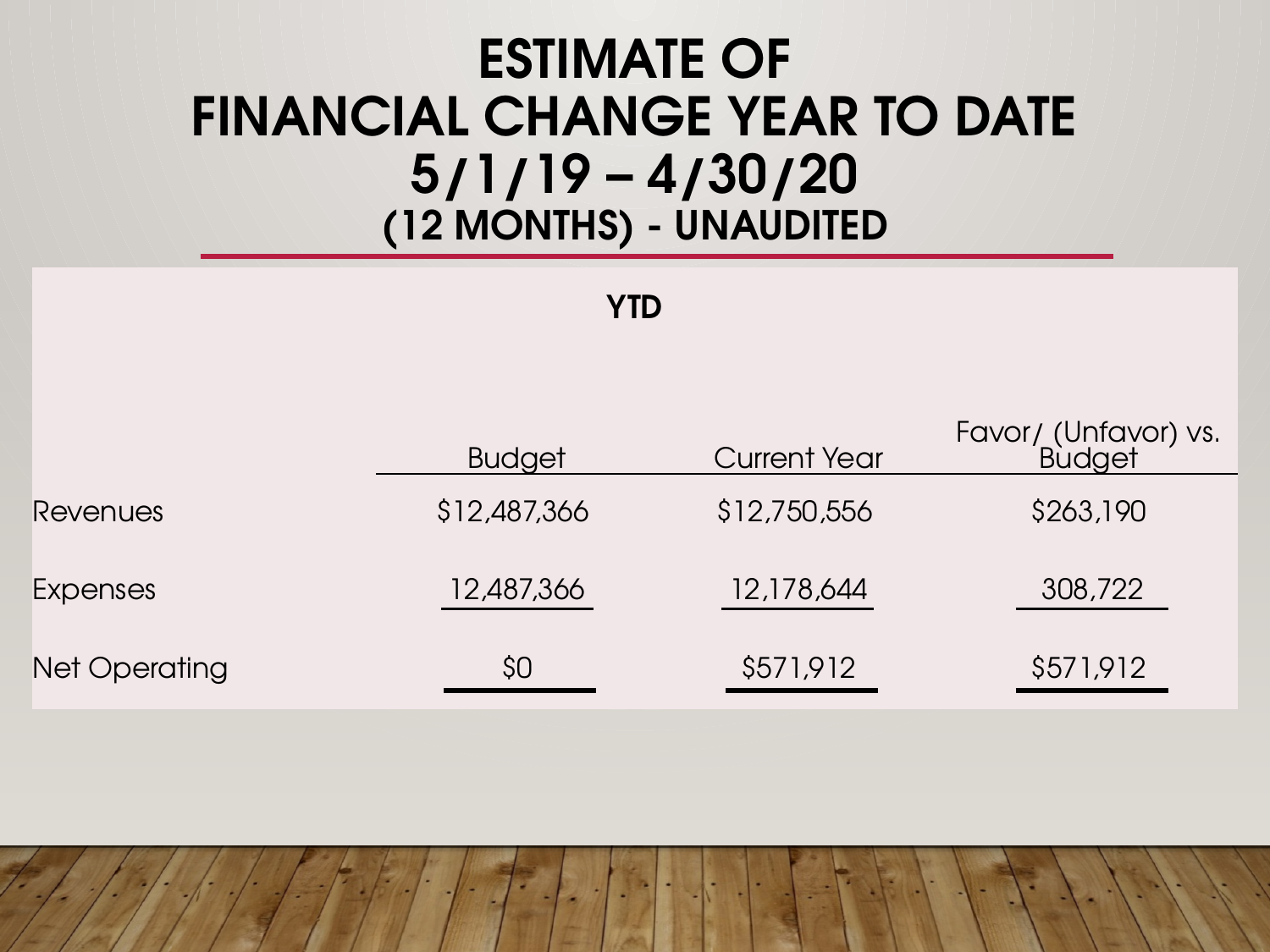

# ESTIMATE OF Financial Change Year to Date 5/1/19 – 4/30/20 (12 months) - UNAUDITED
| YTD |  |  |  |
| --- | --- | --- | --- |
|  | Budget | Current Year | Favor/ (Unfavor) vs. Budget |
|  |  |  |  |
|  |  |  |  |
| Revenues | $12,487,366 | $12,750,556 | $263,190 |
| Expenses | 12,487,366 | 12,178,644 | 308,722 |
| Net Operating | $0 | $571,912 | $571,912 |